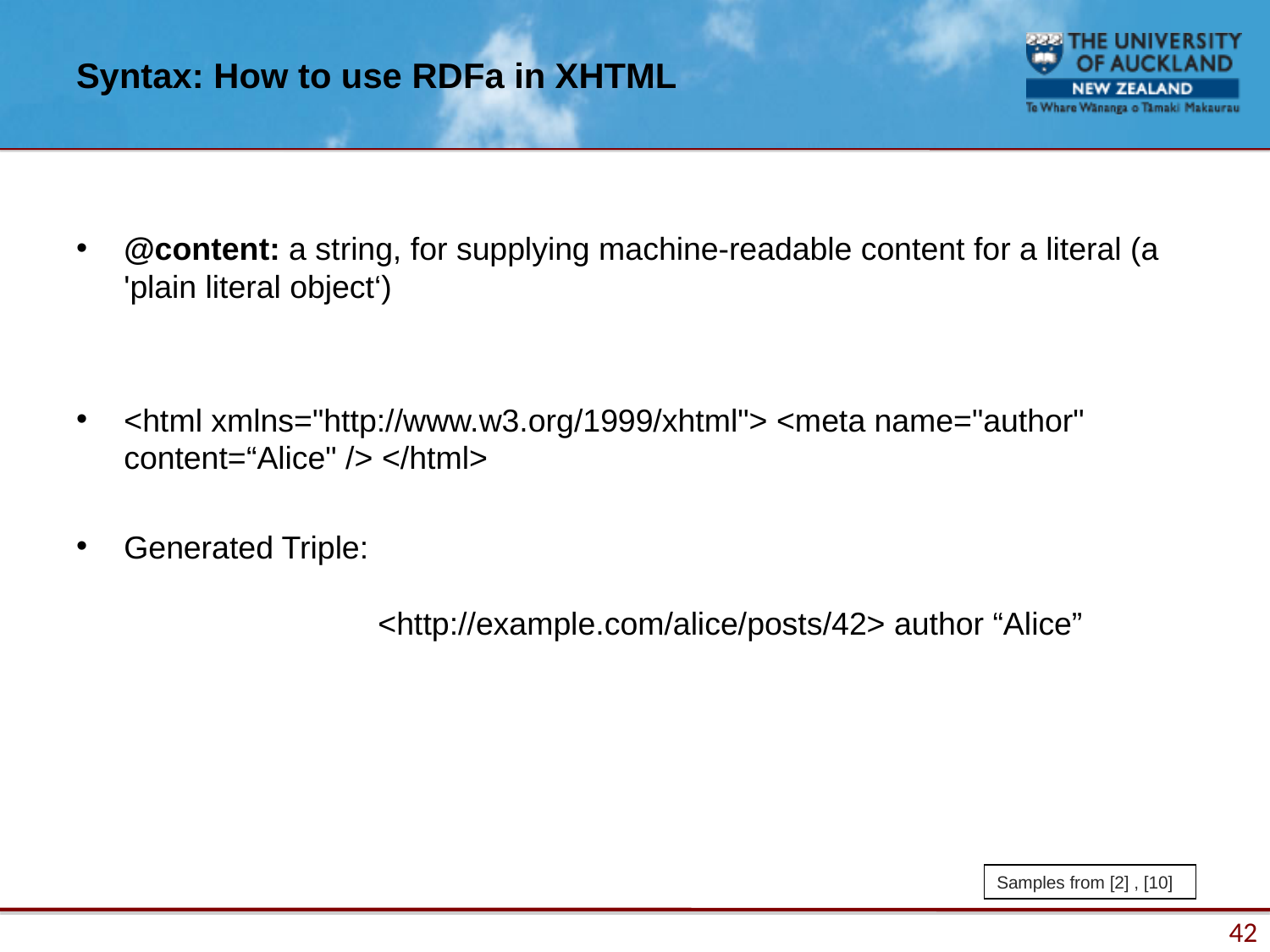

# Syntax: How to use RDFa in XHTML
@content: a string, for supplying machine-readable content for a literal (a 'plain literal object‘)

<html xmlns="http://www.w3.org/1999/xhtml"> <meta name="author" content=“Alice" /> </html>

Generated Triple:
		<http://example.com/alice/posts/42> author “Alice”
Samples from [2] , [10]
42